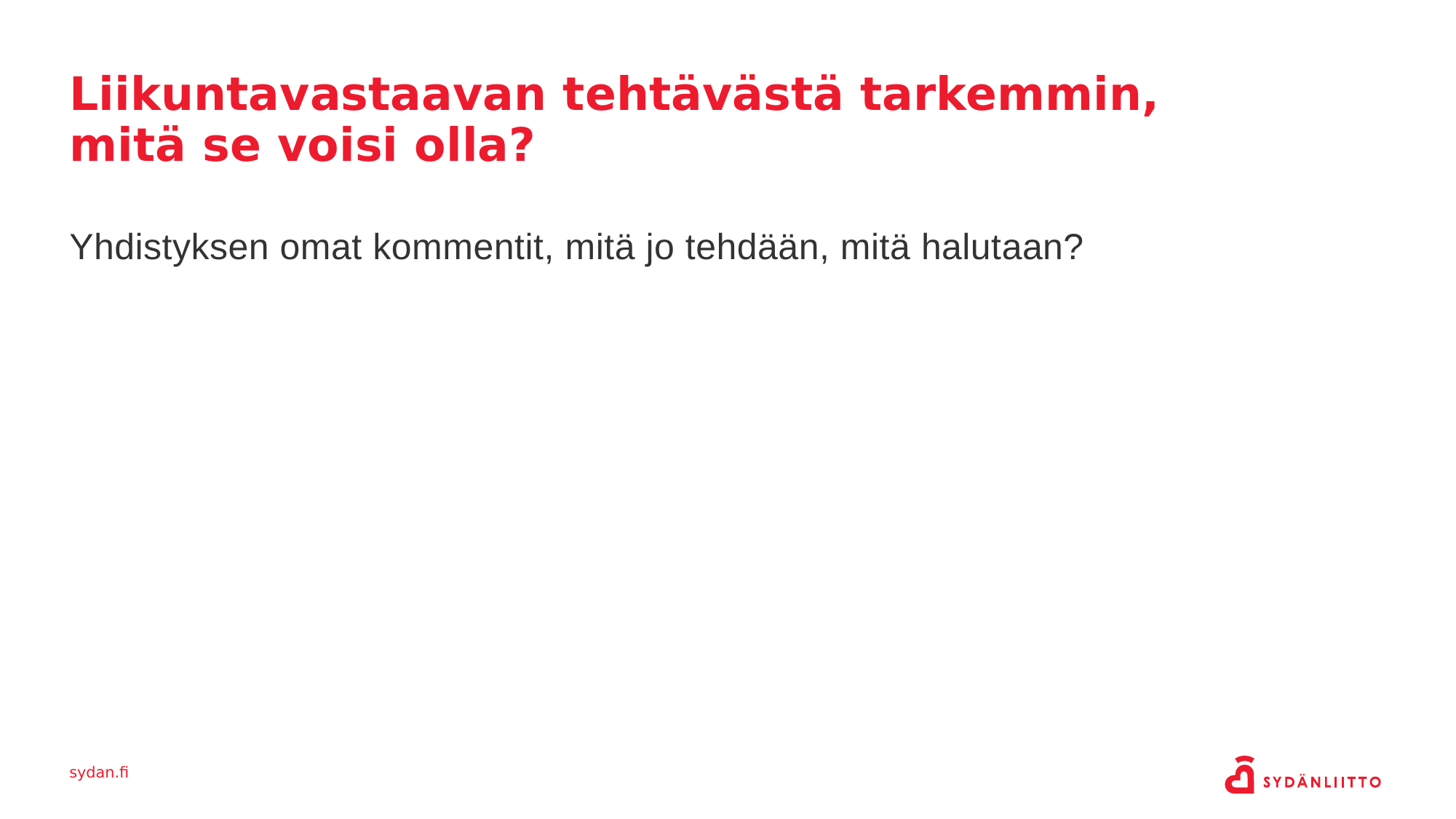

Liikuntavastaavan tehtävästä tarkemmin, mitä se voisi olla?
Yhdistyksen omat kommentit, mitä jo tehdään, mitä halutaan?

sydan.fi